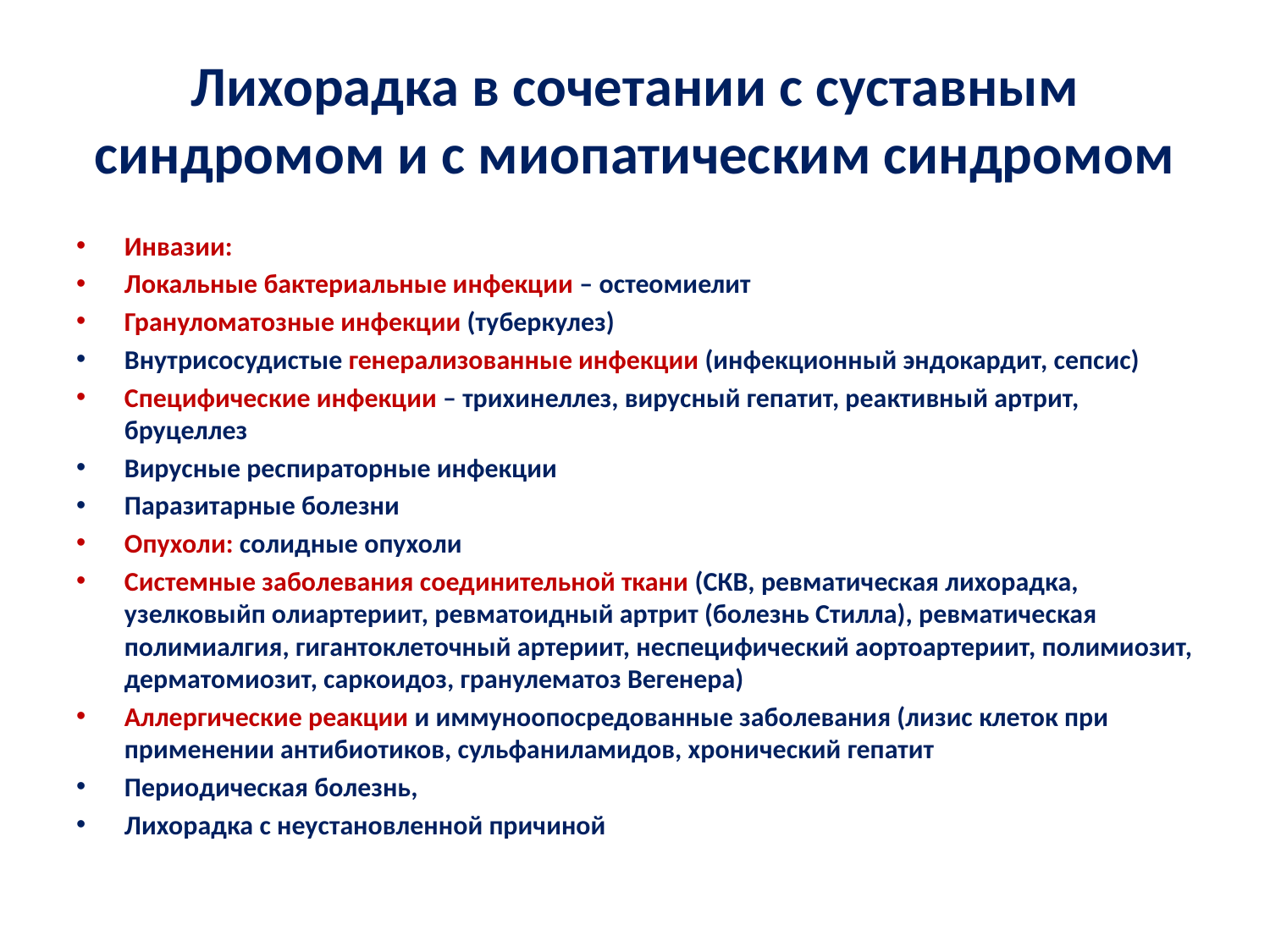

# Лихорадка в сочетании с суставным синдромом и с миопатическим синдромом
Инвазии:
Локальные бактериальные инфекции – остеомиелит
Грануломатозные инфекции (туберкулез)
Внутрисосудистые генерализованные инфекции (инфекционный эндокардит, сепсис)
Специфические инфекции – трихинеллез, вирусный гепатит, реактивный артрит, бруцеллез
Вирусные респираторные инфекции
Паразитарные болезни
Опухоли: солидные опухоли
Системные заболевания соединительной ткани (СКВ, ревматическая лихорадка, узелковыйп олиартериит, ревматоидный артрит (болезнь Стилла), ревматическая полимиалгия, гигантоклеточный артериит, неспецифический аортоартериит, полимиозит, дерматомиозит, саркоидоз, гранулематоз Вегенера)
Аллергические реакции и иммуноопосредованные заболевания (лизис клеток при применении антибиотиков, сульфаниламидов, хронический гепатит
Периодическая болезнь,
Лихорадка с неустановленной причиной